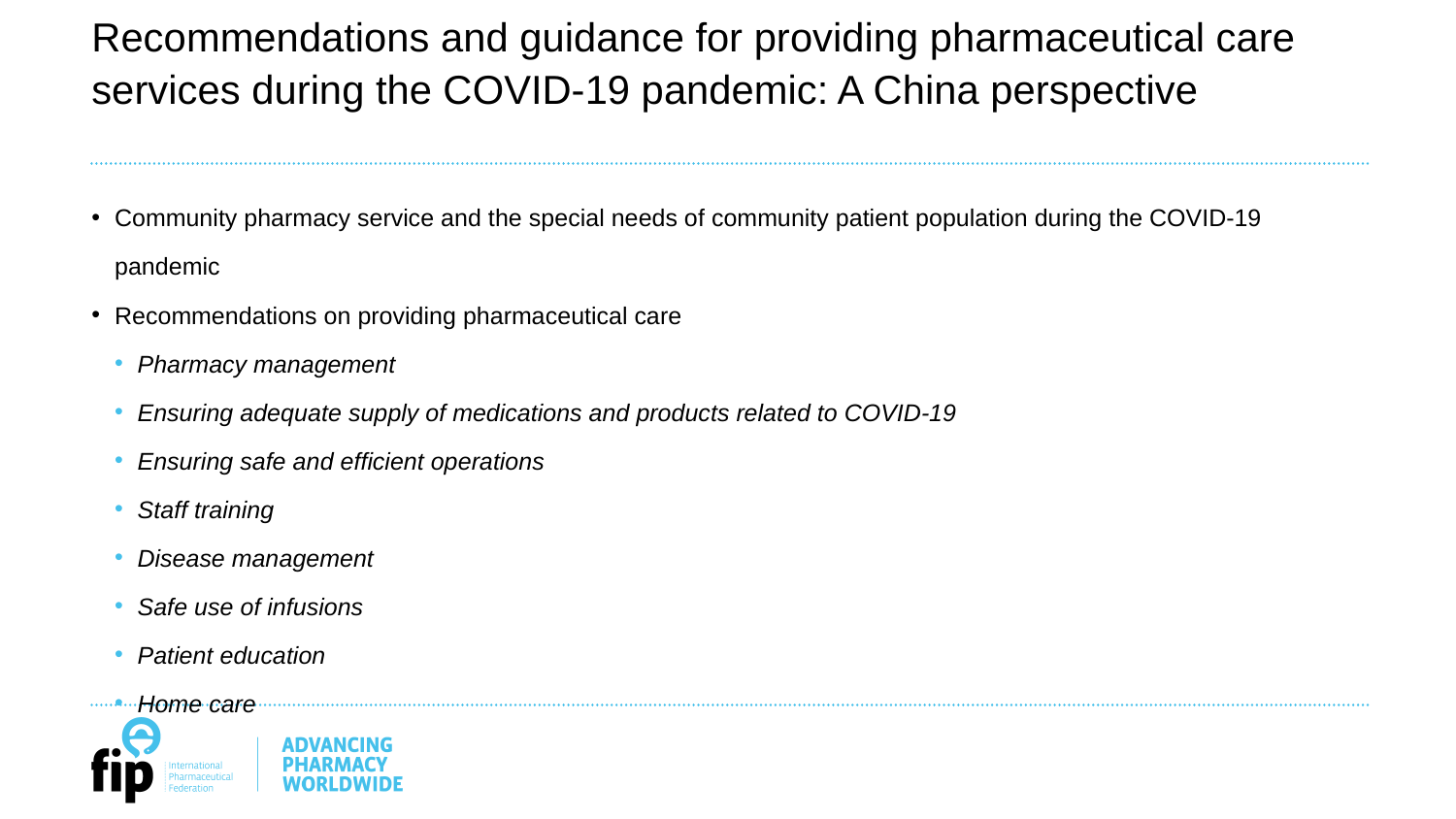

# Recommendations and guidance for providing pharmaceutical care services during the COVID-19 pandemic: A China perspective
Community pharmacy service and the special needs of community patient population during the COVID-19 pandemic
Recommendations on providing pharmaceutical care
Pharmacy management
Ensuring adequate supply of medications and products related to COVID-19
Ensuring safe and efficient operations
Staff training
Disease management
Safe use of infusions
Patient education
Home care